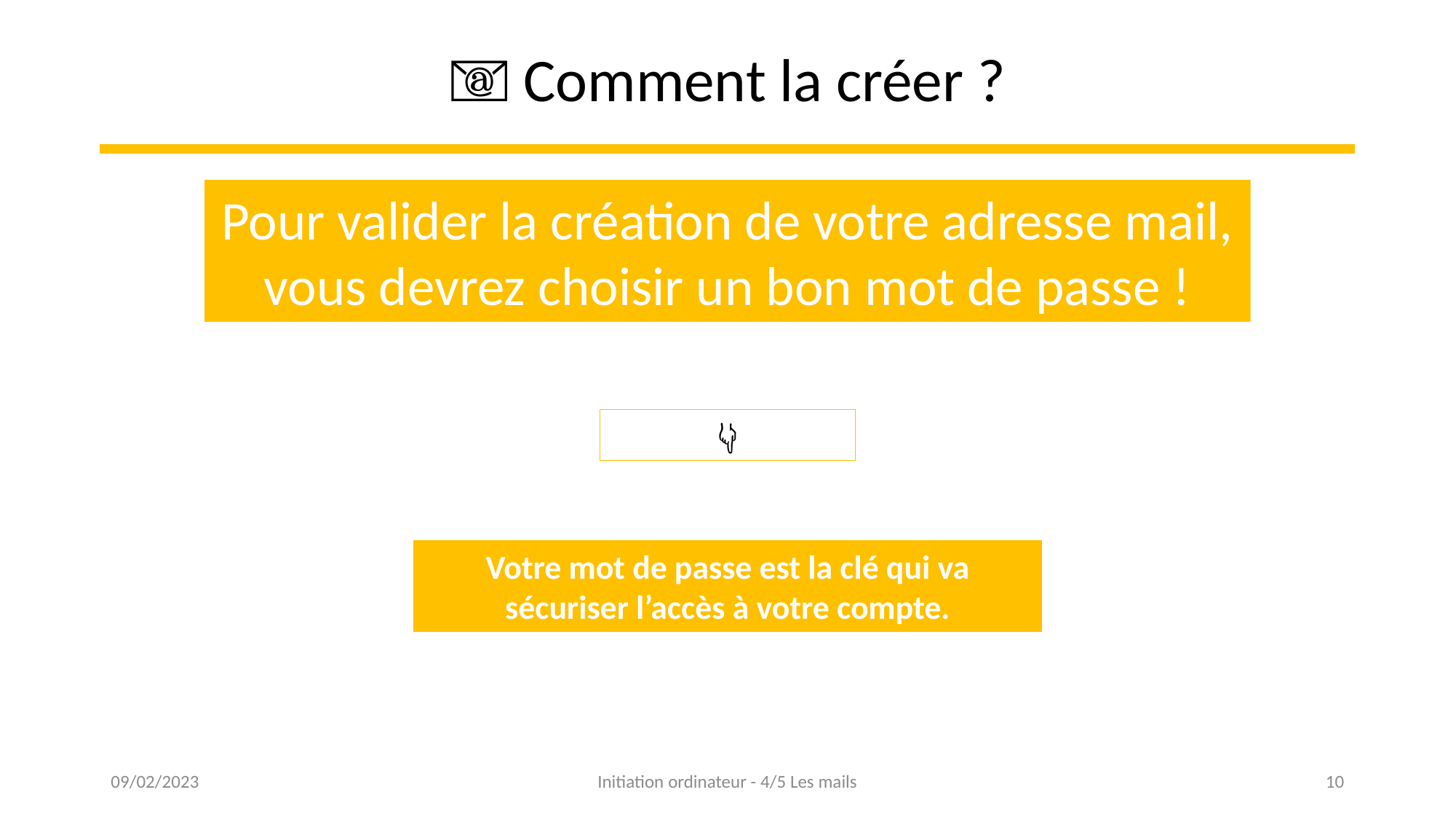

📧 Comment la créer ?
Pour valider la création de votre adresse mail, vous devrez choisir un bon mot de passe !
👇
Votre mot de passe est la clé qui va sécuriser l’accès à votre compte.
09/02/2023
Initiation ordinateur - 4/5 Les mails
10